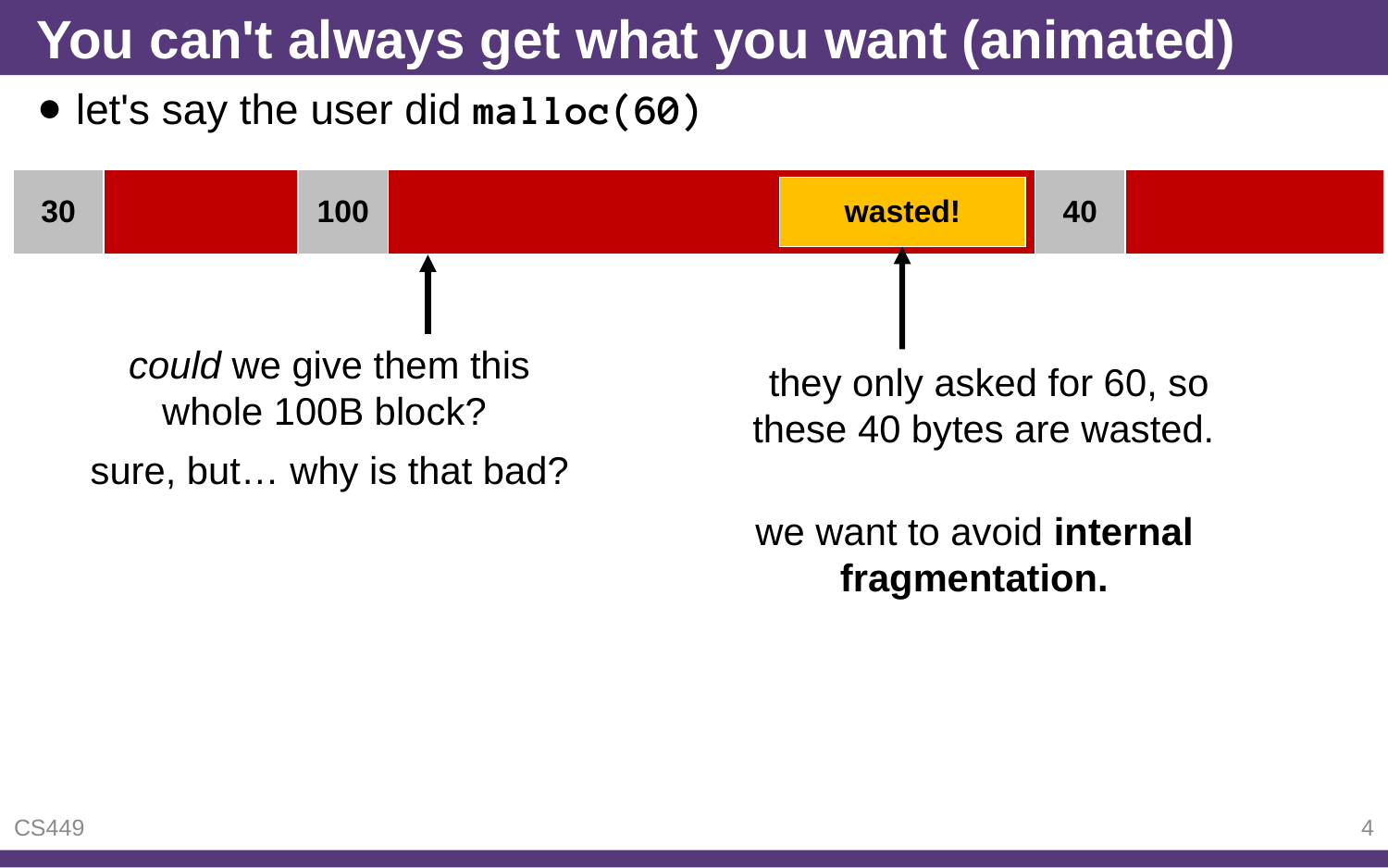

# You can't always get what you want (animated)
let's say the user did malloc(60)
|  |
| --- |
| 30 |  | 100 |  | 40 |  |
| --- | --- | --- | --- | --- | --- |
| wasted! |
| --- |
could we give them this whole 100B block?
they only asked for 60, so these 40 bytes are wasted.
sure, but… why is that bad?
we want to avoid internal fragmentation.
CS449
4